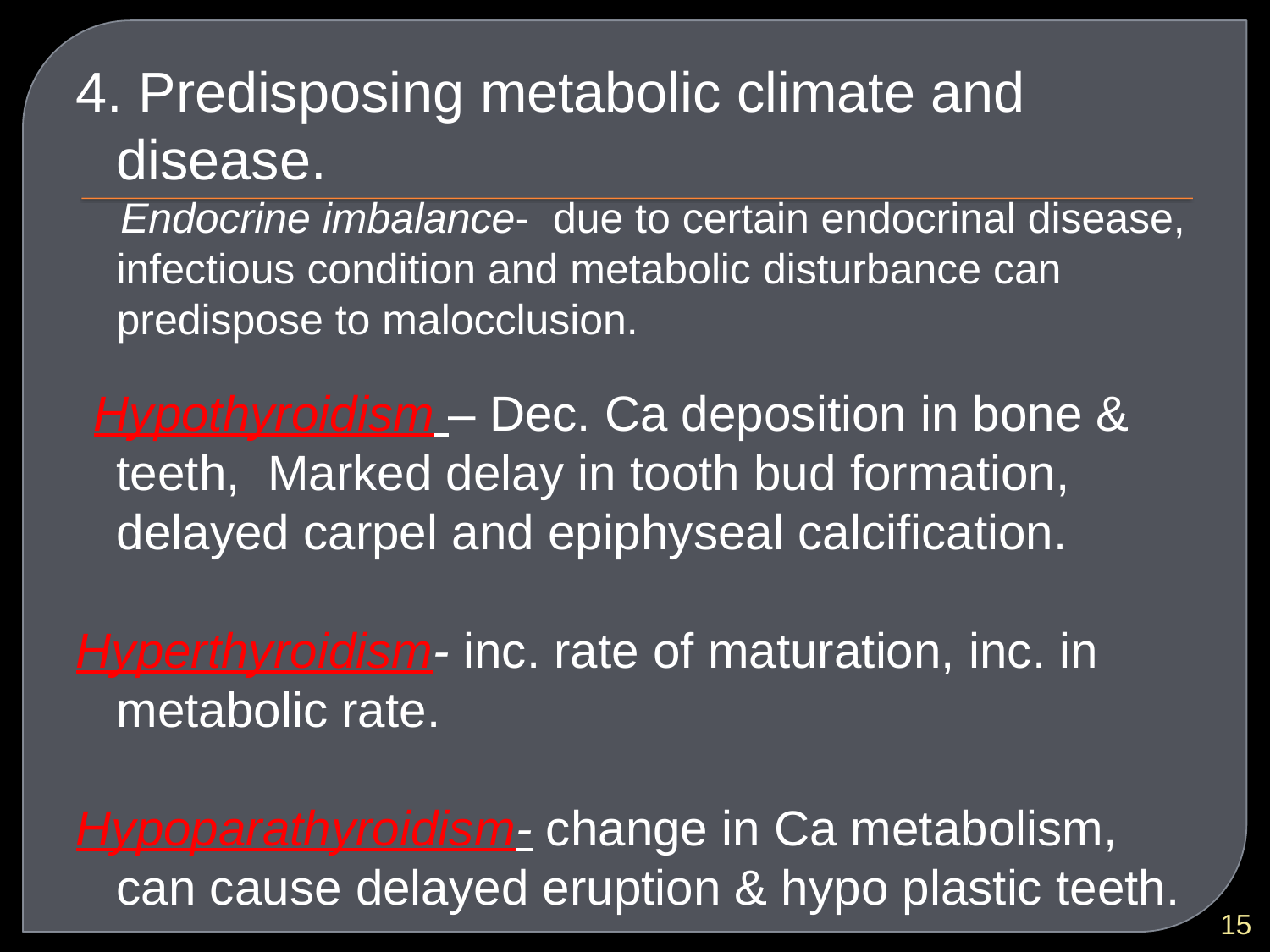

4. Predisposing metabolic climate and disease.
     Endocrine imbalance-  due to certain endocrinal disease, infectious condition and metabolic disturbance can predispose to malocclusion.

  Hypothyroidism – Dec. Ca deposition in bone & teeth,  Marked delay in tooth bud formation, delayed carpel and epiphyseal calcification.

Hyperthyroidism- inc. rate of maturation, inc. in metabolic rate.

Hypoparathyroidism- change in Ca metabolism, can cause delayed eruption & hypo plastic teeth.

15